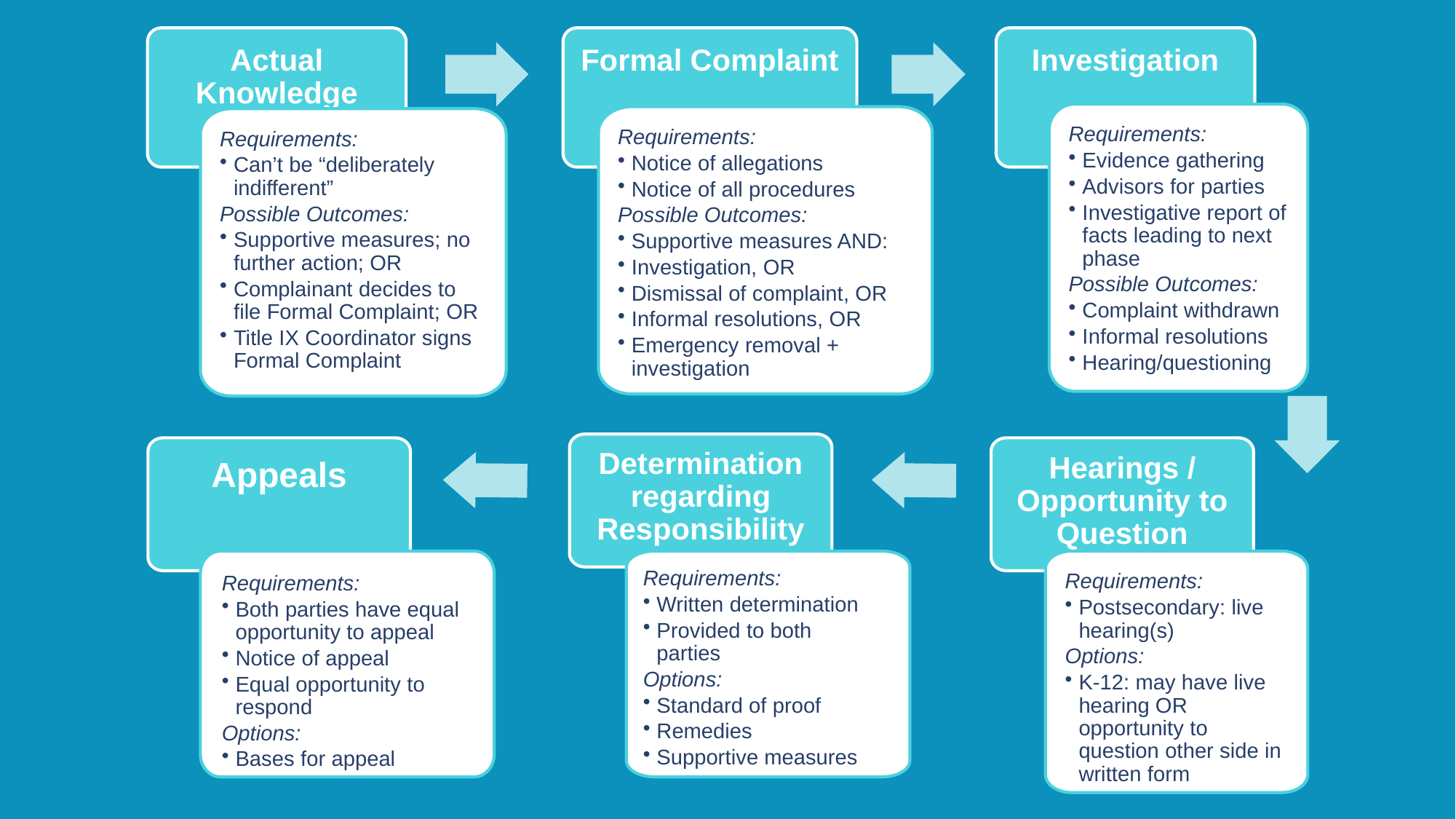

Actual Knowledge
Formal Complaint
Investigation

Requirements:
Evidence gathering
Advisors for parties
Investigative report of facts leading to next phase
Possible Outcomes:
Complaint withdrawn
Informal resolutions
Hearing/questioning
Requirements:
Notice of allegations
Notice of all procedures
Possible Outcomes:
Supportive measures AND:
Investigation, OR
Dismissal of complaint, OR
Informal resolutions, OR
Emergency removal + investigation
Requirements:
Can’t be “deliberately indifferent”
Possible Outcomes:
Supportive measures; no further action; OR
Complainant decides to file Formal Complaint; OR
Title IX Coordinator signs Formal Complaint

Determination regarding Responsibility
Appeals
Hearings / Opportunity to Question

Requirements:
Postsecondary: live hearing(s)
Options:
K-12: may have live hearing OR opportunity to question other side in written form

Requirements:
Written determination
Provided to both parties
Options:
Standard of proof
Remedies
Supportive measures
Requirements:
Both parties have equal opportunity to appeal
Notice of appeal
Equal opportunity to respond
Options:
Bases for appeal